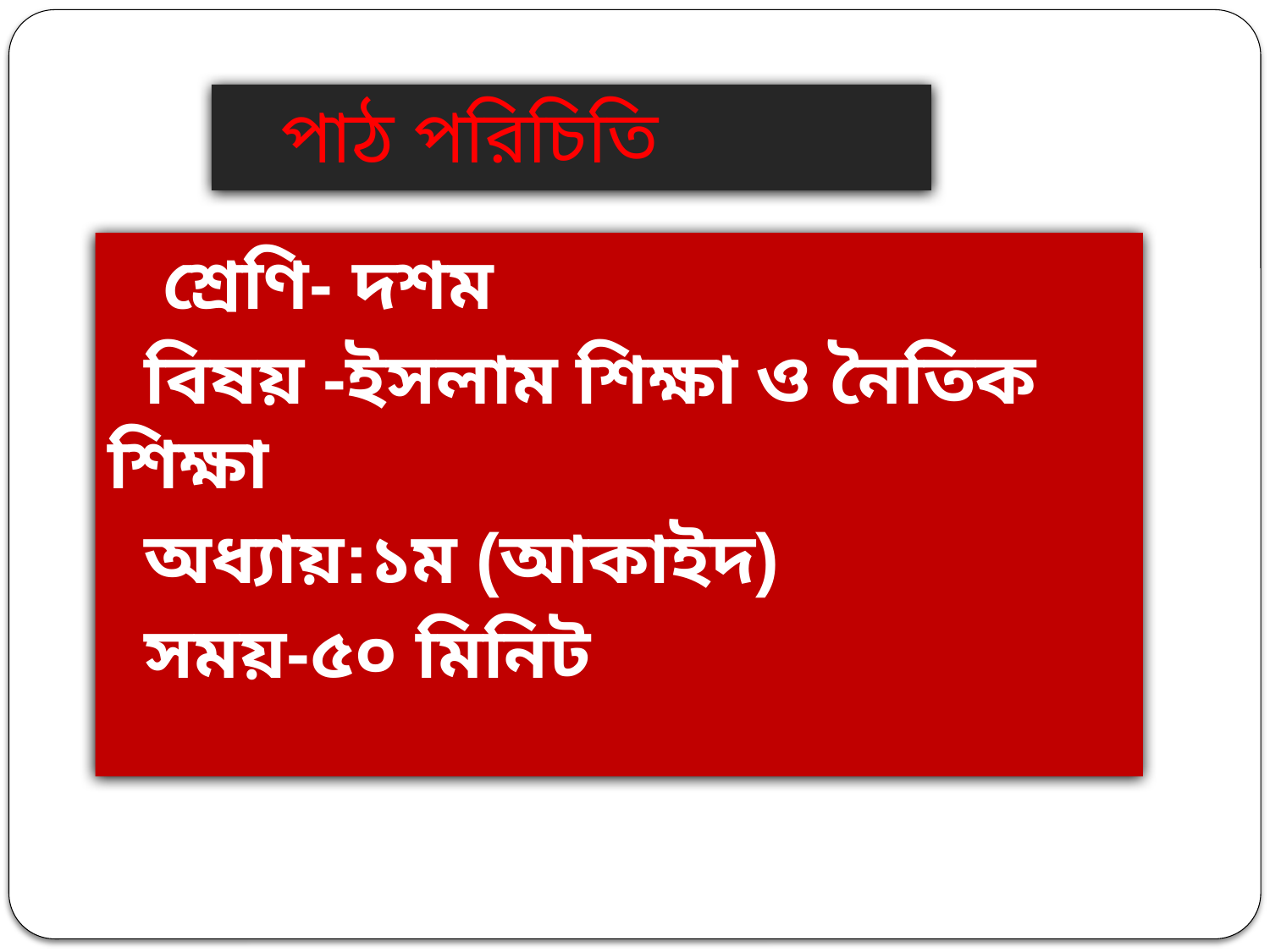

# পাঠ পরিচিতি
   শ্রেণি- দশম
  বিষয় -ইসলাম শিক্ষা ও নৈতিক শিক্ষা
  অধ্যায়:১ম (আকাইদ)
  সময়-৫০ মিনিট